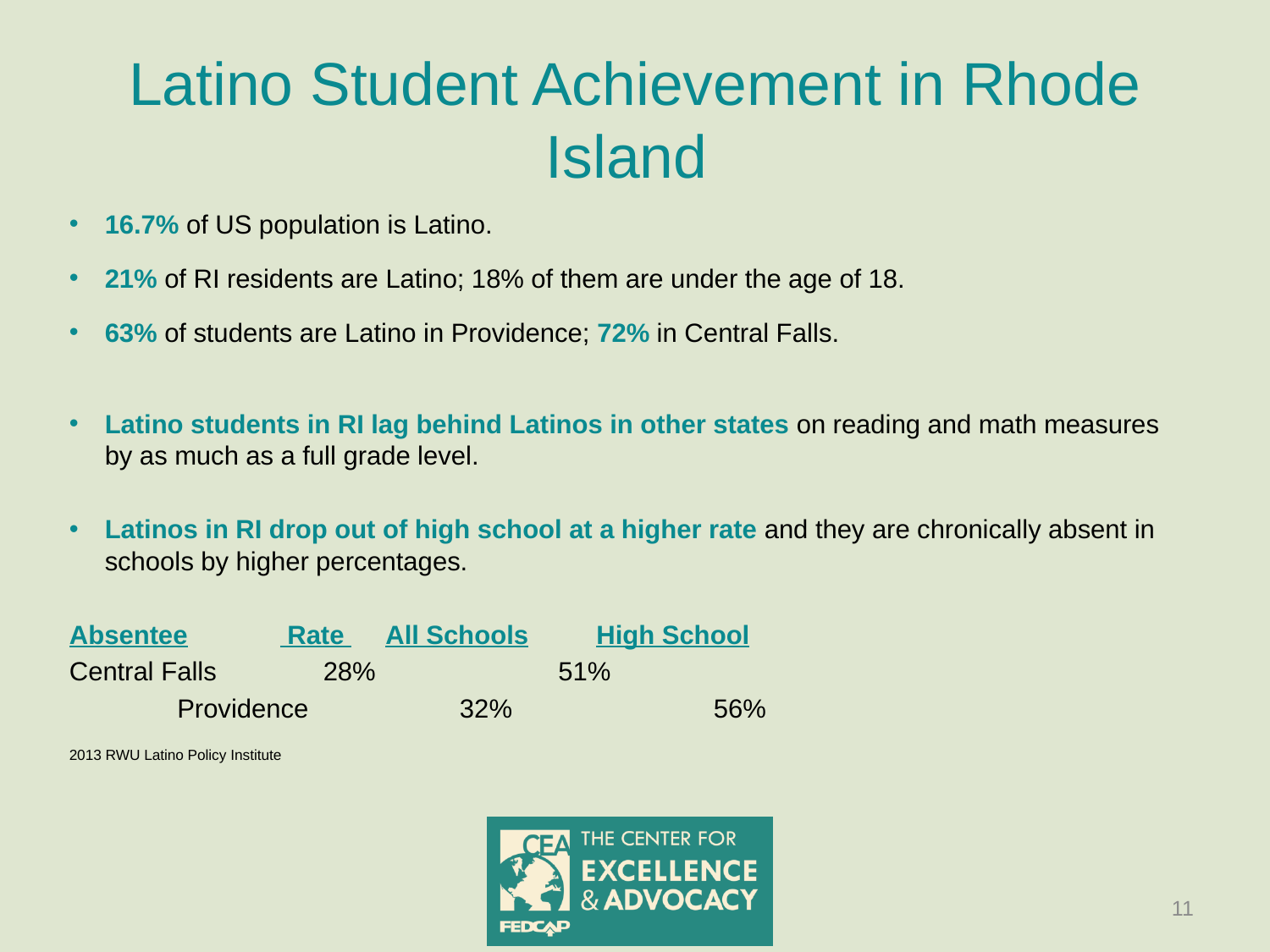

# Latino Student Achievement in Rhode Island
16.7% of US population is Latino.
21% of RI residents are Latino; 18% of them are under the age of 18.
63% of students are Latino in Providence; 72% in Central Falls.

Latino students in RI lag behind Latinos in other states on reading and math measures by as much as a full grade level.

Latinos in RI drop out of high school at a higher rate and they are chronically absent in schools by higher percentages.

	Absentee	 Rate 	All Schools	High School
	Central Falls	      28%	                        51%
               Providence                     32%                            56%

2013 RWU Latino Policy Institute

11